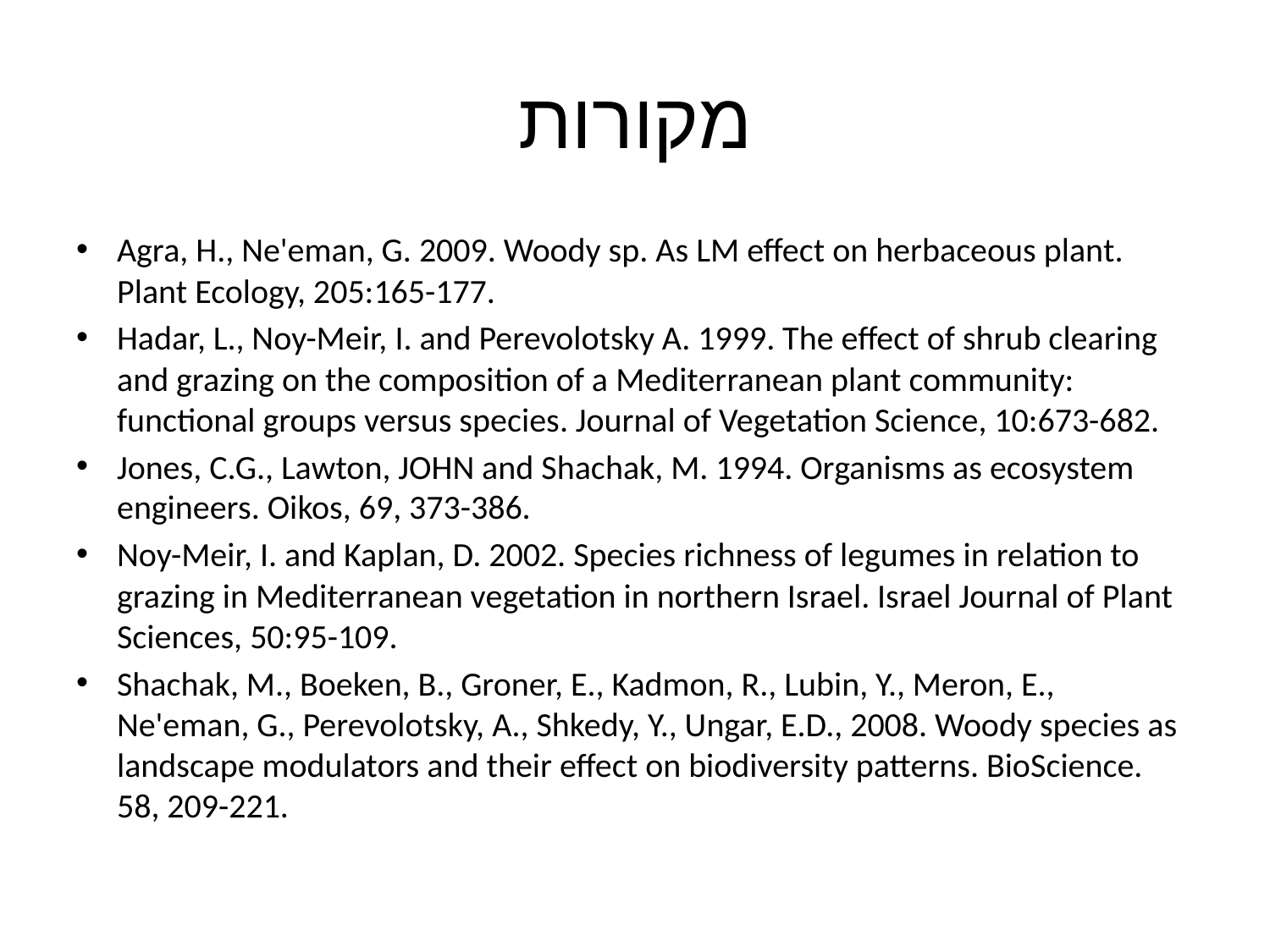

# מקורות
Agra, H., Ne'eman, G. 2009. Woody sp. As LM effect on herbaceous plant. Plant Ecology, 205:165-177.
Hadar, L., Noy-Meir, I. and Perevolotsky A. 1999. The effect of shrub clearing and grazing on the composition of a Mediterranean plant community: functional groups versus species. Journal of Vegetation Science, 10:673-682.
Jones, C.G., Lawton, JOHN and Shachak, M. 1994. Organisms as ecosystem engineers. Oikos, 69, 373-386.
Noy-Meir, I. and Kaplan, D. 2002. Species richness of legumes in relation to grazing in Mediterranean vegetation in northern Israel. Israel Journal of Plant Sciences, 50:95-109.
Shachak, M., Boeken, B., Groner, E., Kadmon, R., Lubin, Y., Meron, E., Ne'eman, G., Perevolotsky, A., Shkedy, Y., Ungar, E.D., 2008. Woody species as landscape modulators and their effect on biodiversity patterns. BioScience. 58, 209-221.